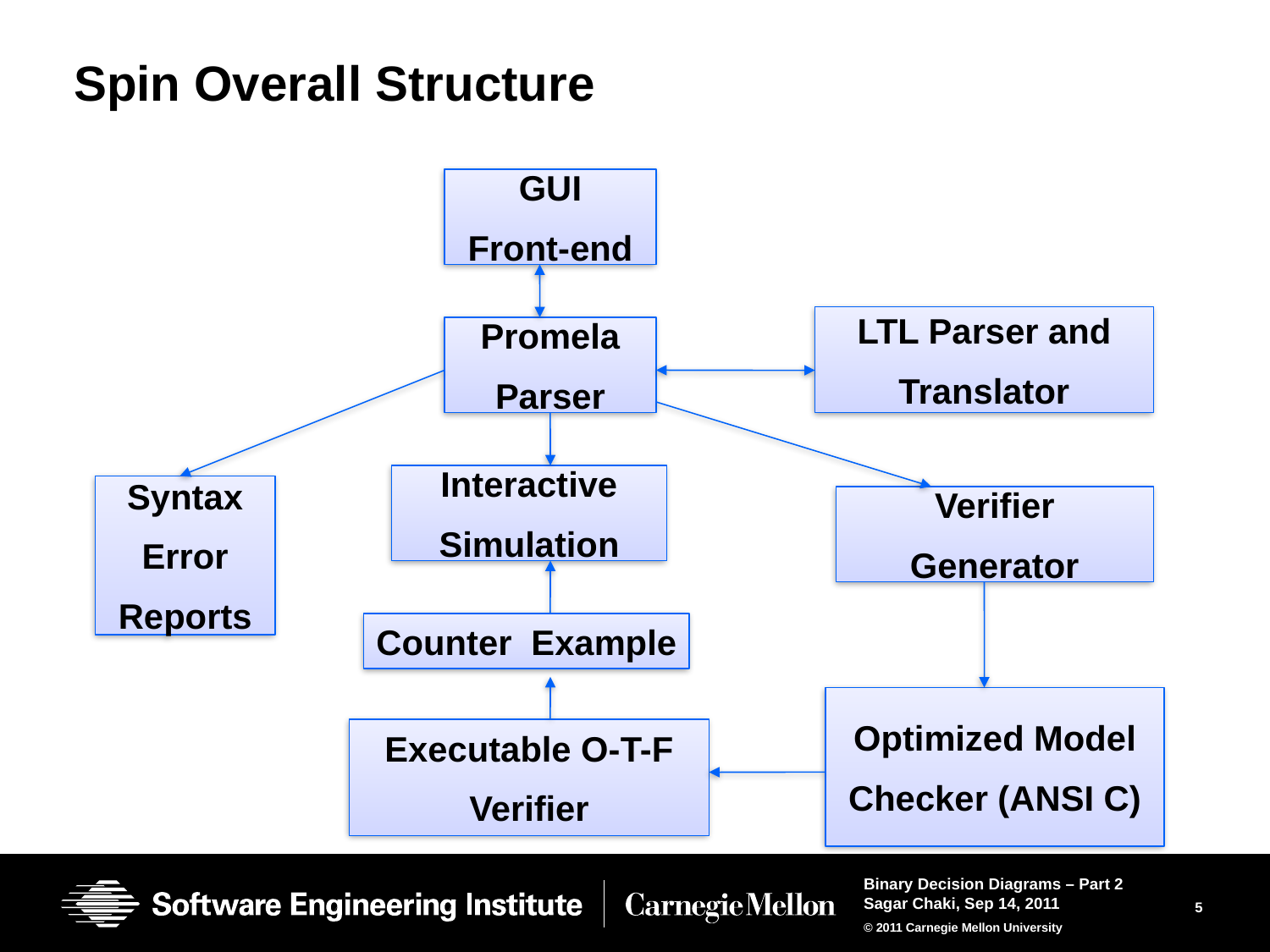

# Spin Overall Structure
GUI
Front-end

LTL Parser and
Translator
Promela
Parser

Interactive
Simulation
Syntax
Error
Reports
Verifier
Generator

Counter  Example

Optimized Model
Checker (ANSI C)
Executable O-T-F
Verifier